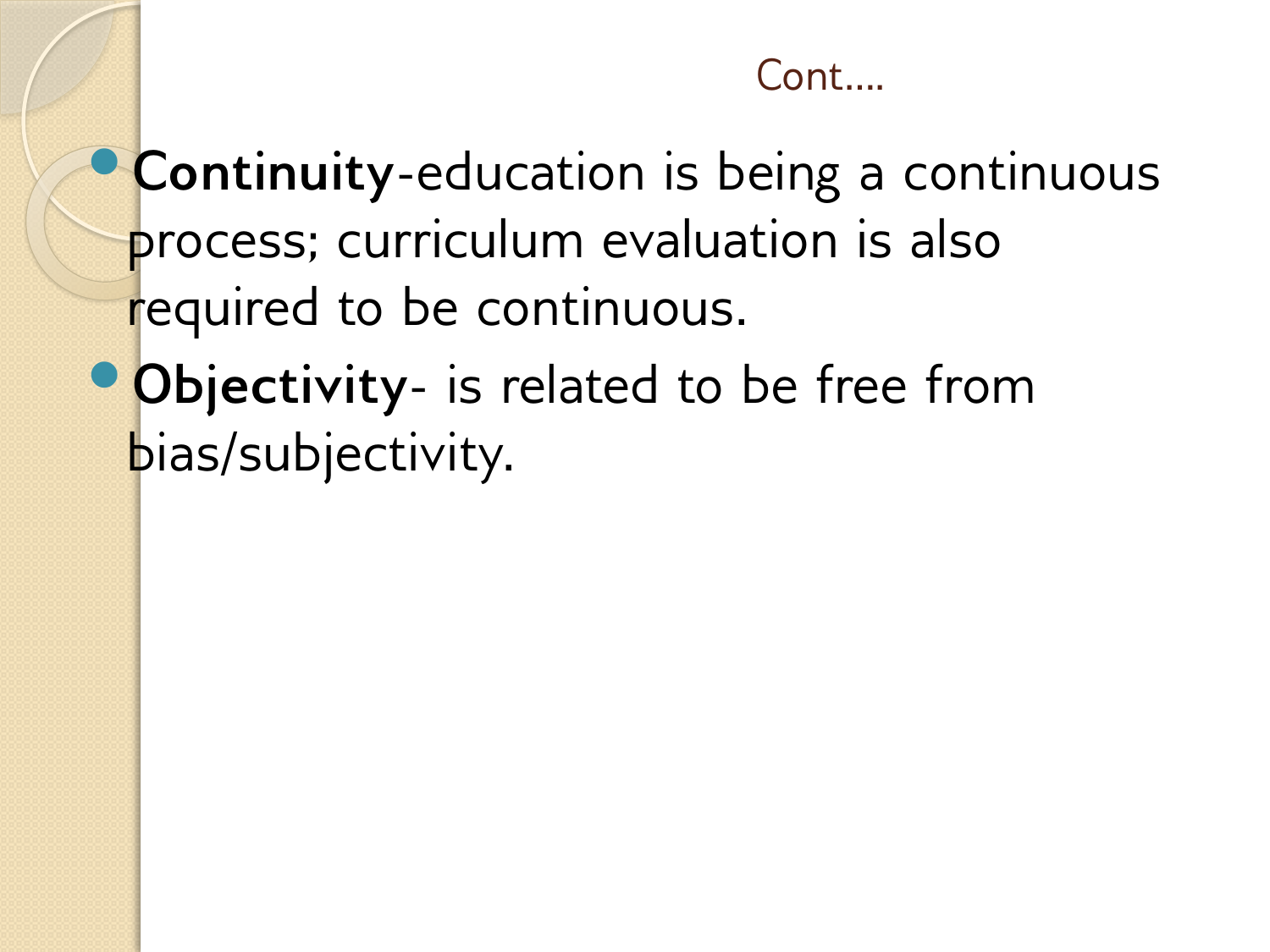

# Cont….
Continuity-education is being a continuous process; curriculum evaluation is also required to be continuous.
Objectivity- is related to be free from bias/subjectivity.